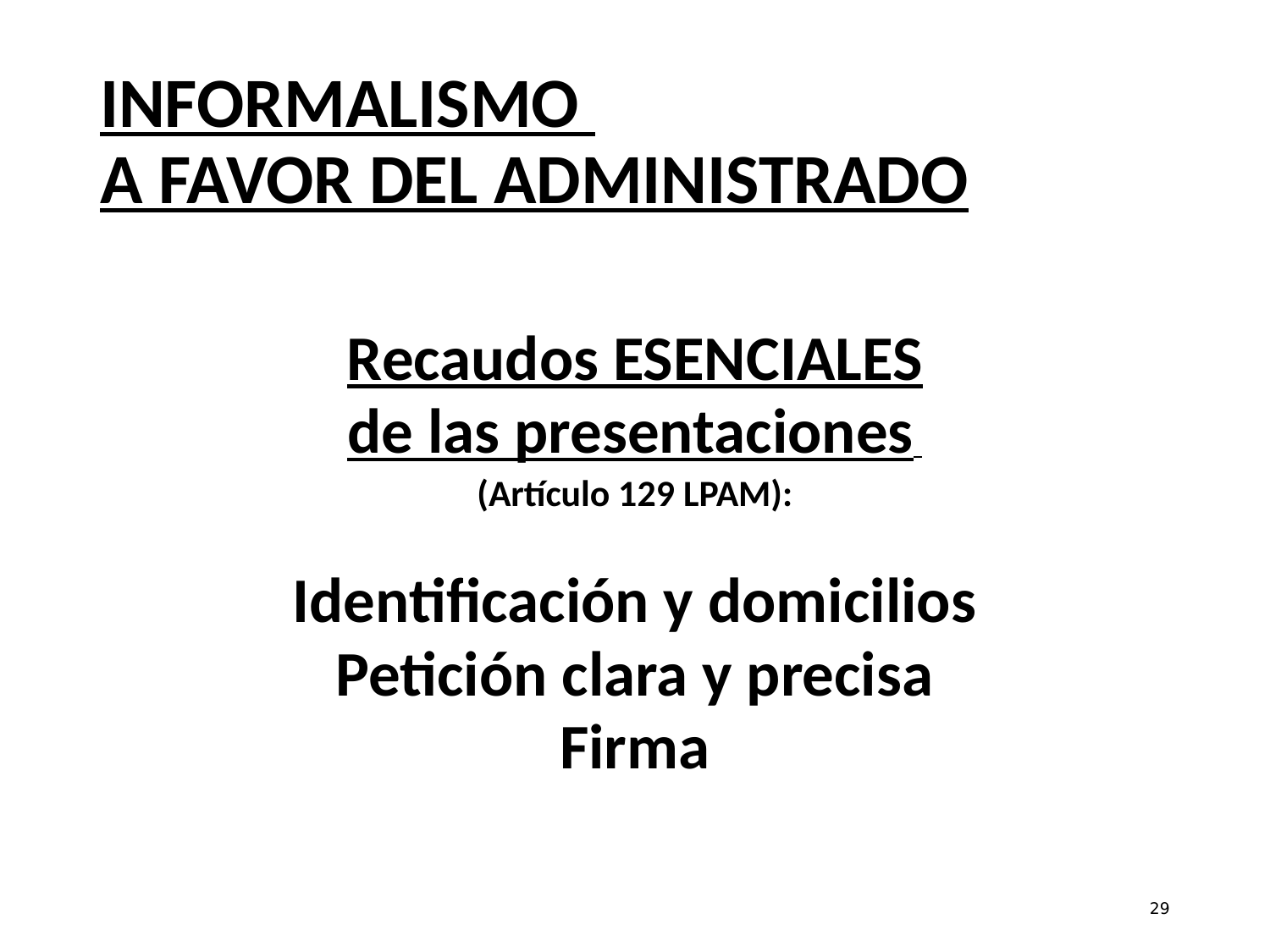

# INFORMALISMO A FAVOR DEL ADMINISTRADO

Recaudos ESENCIALES
de las presentaciones
(Artículo 129 LPAM):

Identificación y domicilios
Petición clara y precisa
Firma

29